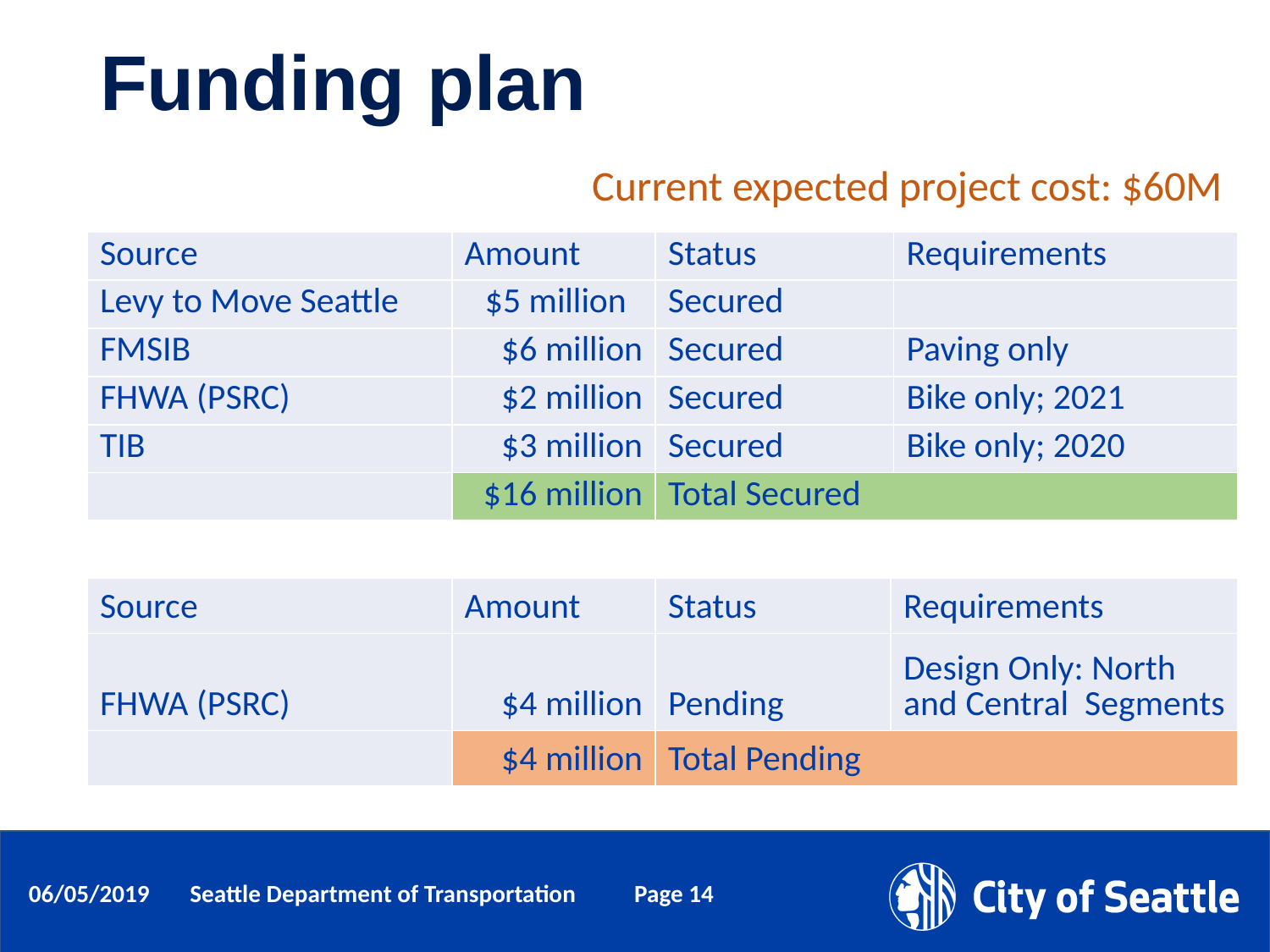

# Funding plan
Current expected project cost: $60M
| Source | Amount | Status | Requirements |
| --- | --- | --- | --- |
| Levy to Move Seattle | $5 million | Secured |  |
| FMSIB | $6 million | Secured | Paving only |
| FHWA (PSRC) | $2 million | Secured | Bike only; 2021 |
| TIB | $3 million | Secured | Bike only; 2020 |
|  | $16 million | Total Secured |  |
| Source | Amount | Status | Requirements |
| --- | --- | --- | --- |
| FHWA (PSRC) | $4 million | Pending | Design Only: North and Central Segments |
|  | $4 million | Total Pending |  |